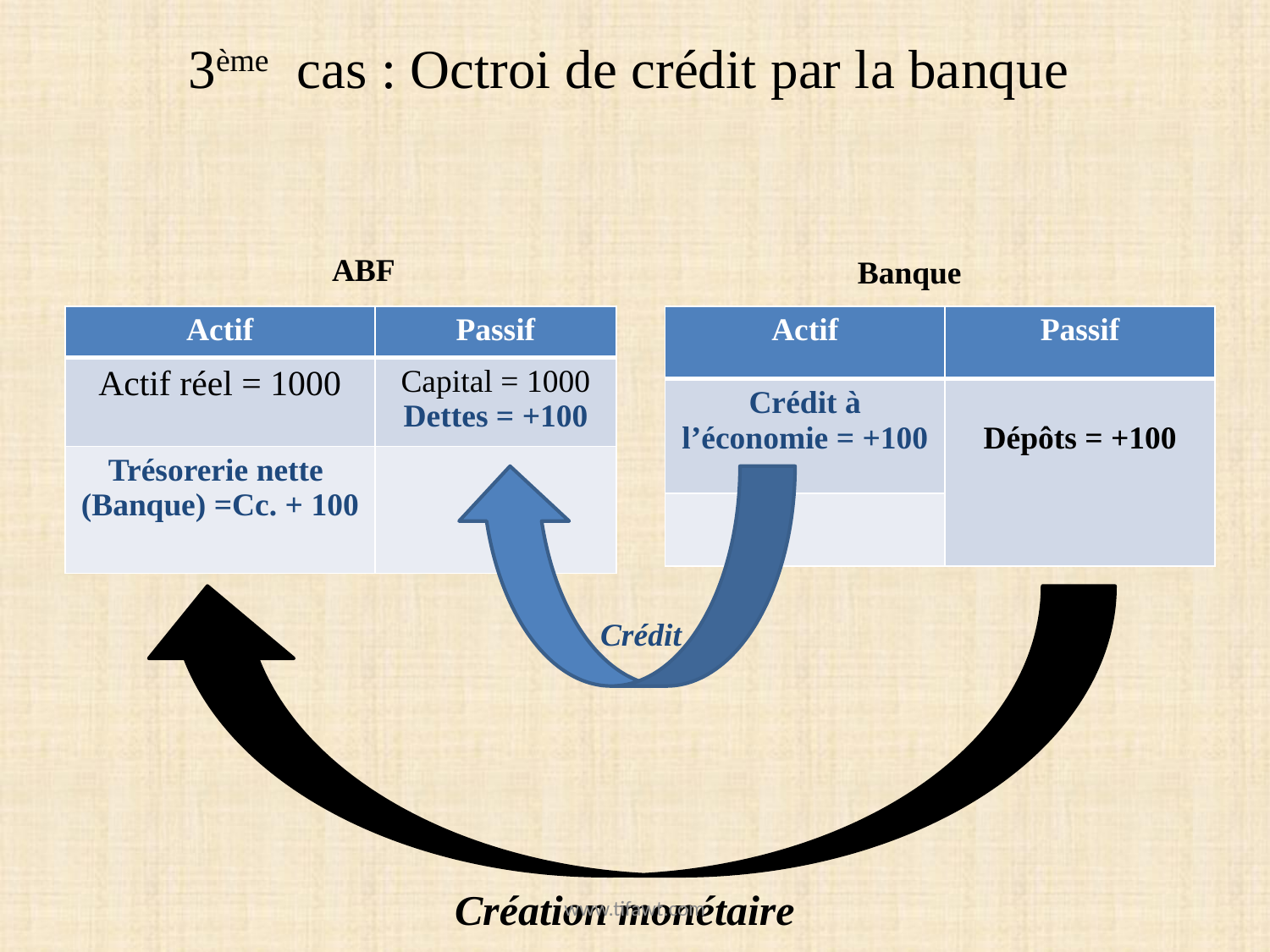

# 3ème  cas : Octroi de crédit par la banque
ABF
Banque
| Actif | Passif |
| --- | --- |
| Actif réel = 1000 | Capital = 1000 Dettes = +100 |
| Trésorerie nette (Banque) =Cc. + 100 |  |
| Actif | Passif |
| --- | --- |
| Crédit à l’économie = +100 | Dépôts = +100 |
|  |  |

    Crédit

Création monétaire
www.tifawt.com